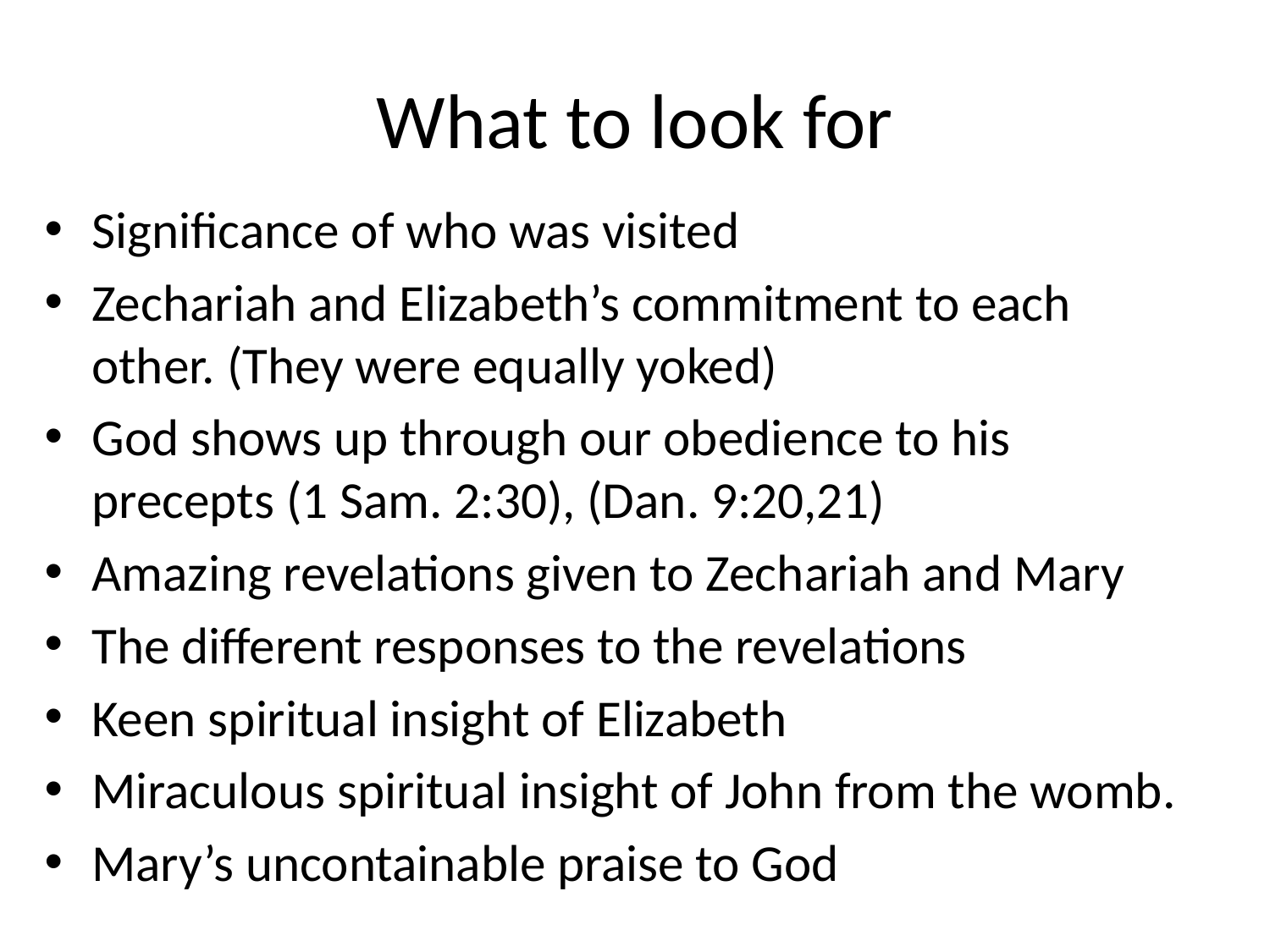

# What to look for
Significance of who was visited
Zechariah and Elizabeth’s commitment to each other. (They were equally yoked)
God shows up through our obedience to his precepts (1 Sam. 2:30), (Dan. 9:20,21)
Amazing revelations given to Zechariah and Mary
The different responses to the revelations
Keen spiritual insight of Elizabeth
Miraculous spiritual insight of John from the womb.
Mary’s uncontainable praise to God